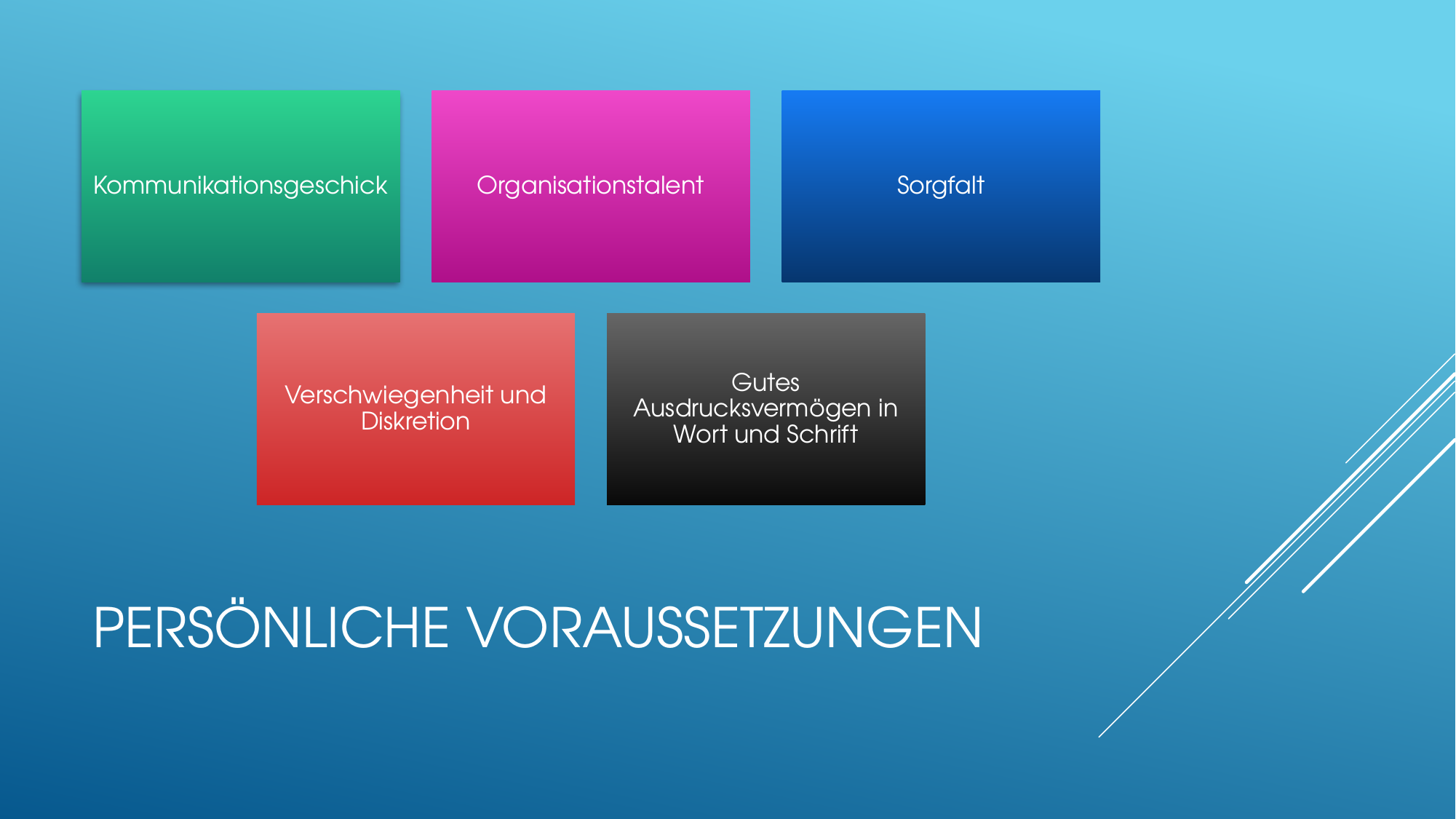

Kommunikationsgeschick
Organisationstalent
Sorgfalt
Verschwiegenheit und Diskretion
Gutes Ausdrucksvermögen in Wort und Schrift
# Persönliche Voraussetzungen